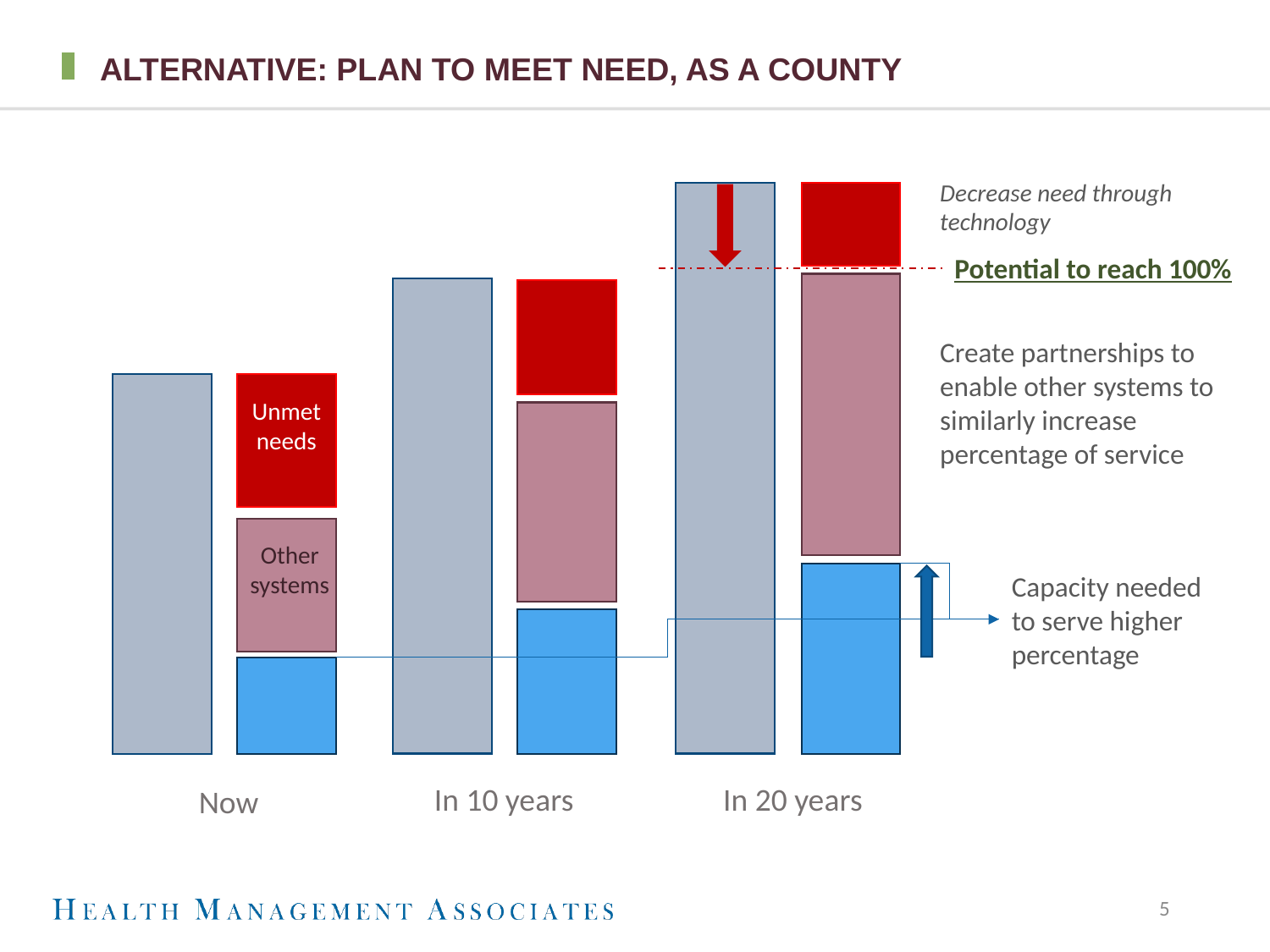

# Alternative: plan to meet Need, as a County
Decrease need through technology

Potential to reach 100%

Create partnerships to enable other systems to similarly increase percentage of service

Unmet needs

Other systems
Capacity needed to serve higher percentage

In 10 years
In 20 years
Now
5